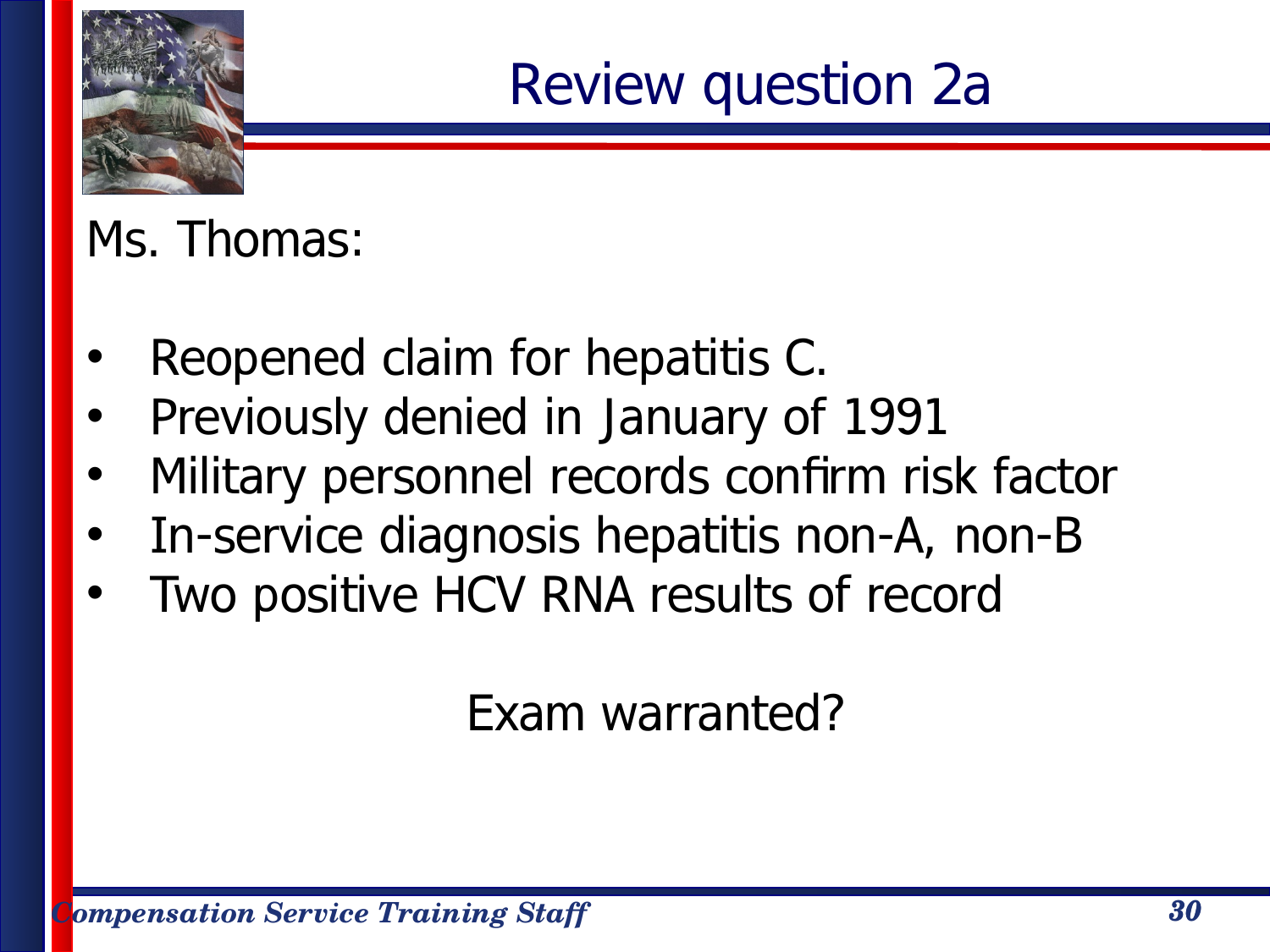

Review question 2a

Ms. Thomas:

Reopened claim for hepatitis C.
Previously denied in January of 1991
Military personnel records confirm risk factor
In-service diagnosis hepatitis non-A, non-B
Two positive HCV RNA results of record

Exam warranted?
30
30